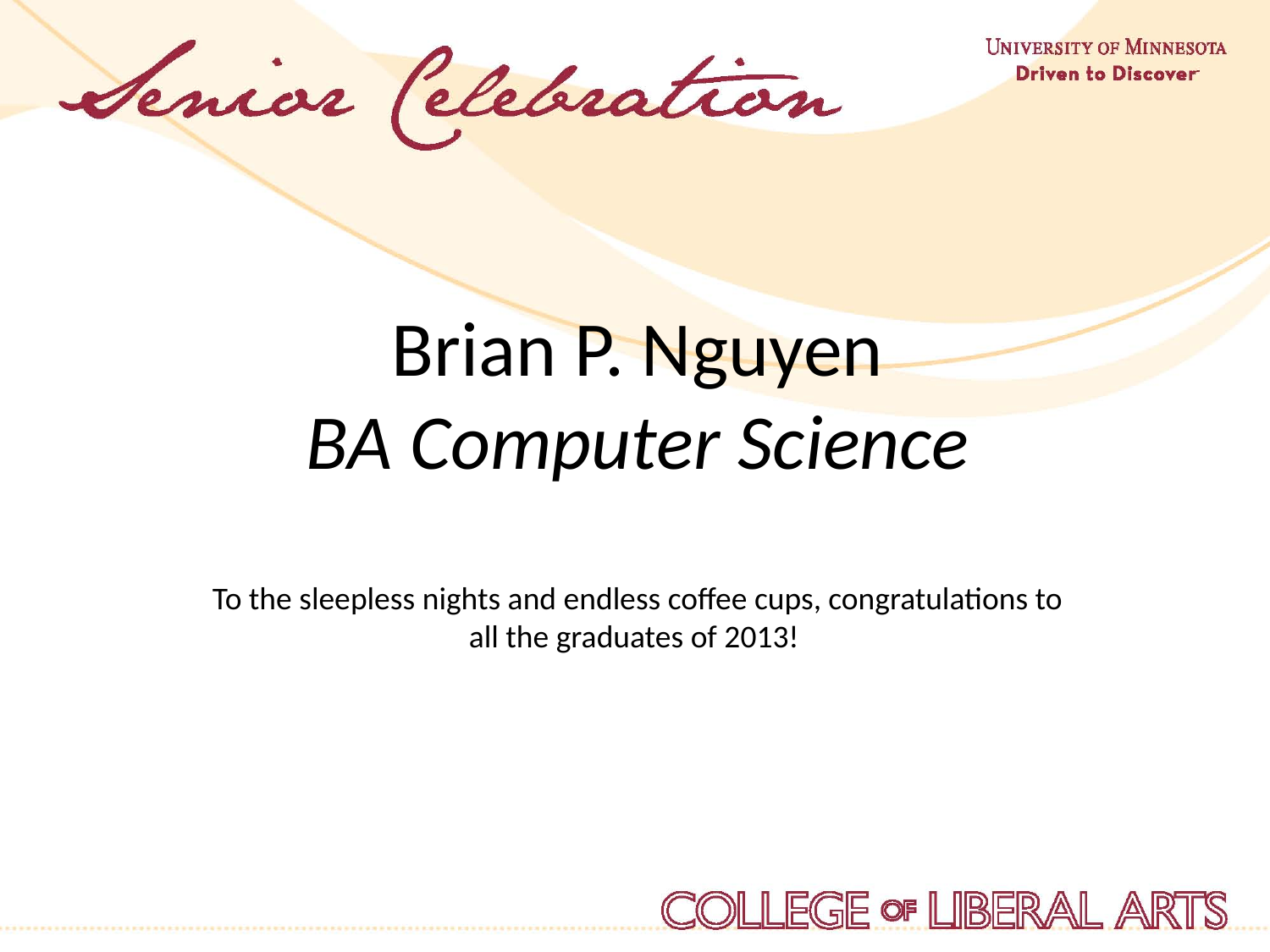

Brian P. Nguyen
BA Computer Science
To the sleepless nights and endless coffee cups, congratulations to all the graduates of 2013!